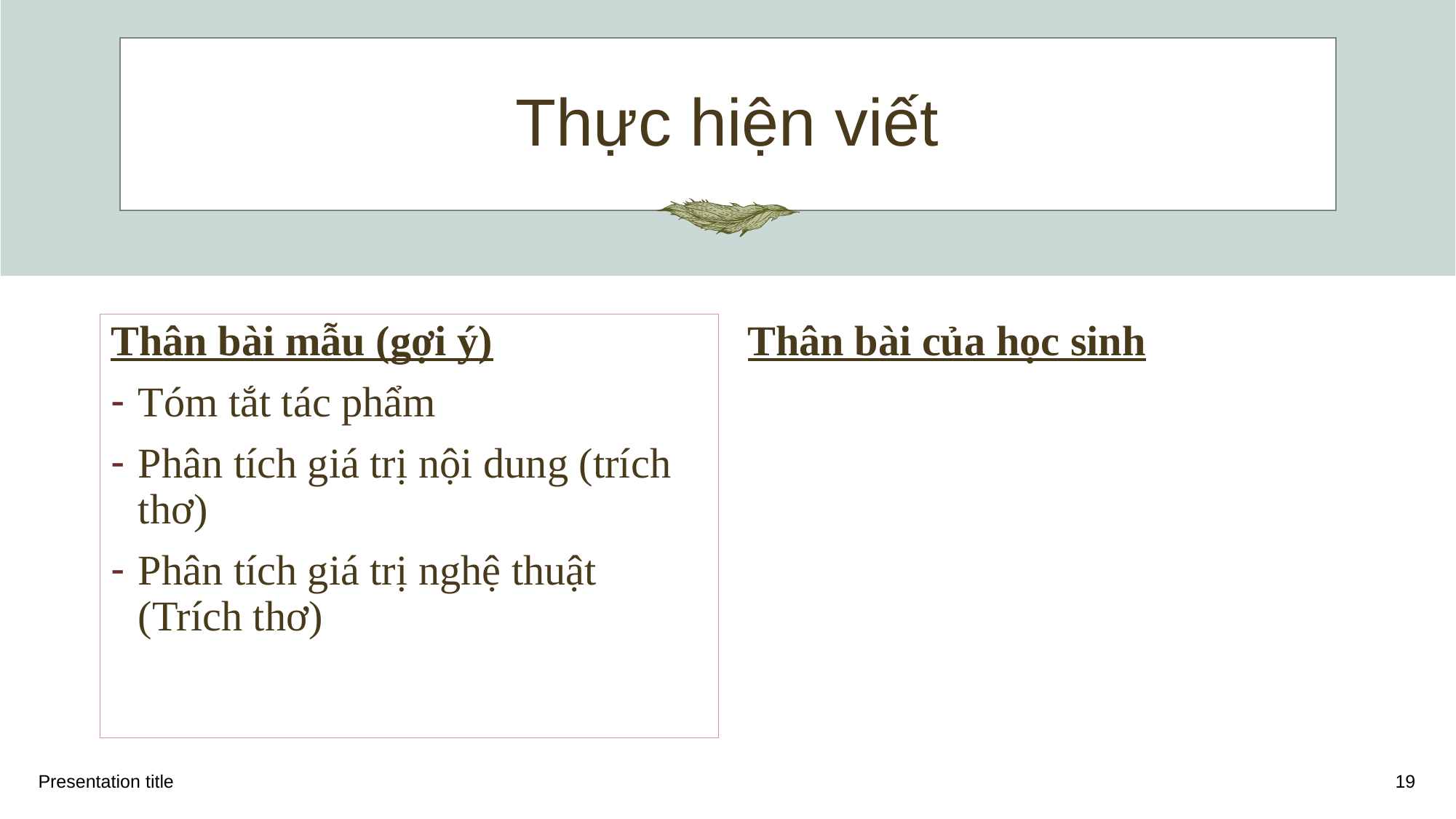

# Thực hiện viết
Thân bài mẫu (gợi ý)
Tóm tắt tác phẩm
Phân tích giá trị nội dung (trích thơ)
Phân tích giá trị nghệ thuật (Trích thơ)

Thân bài của học sinh
Presentation title
19